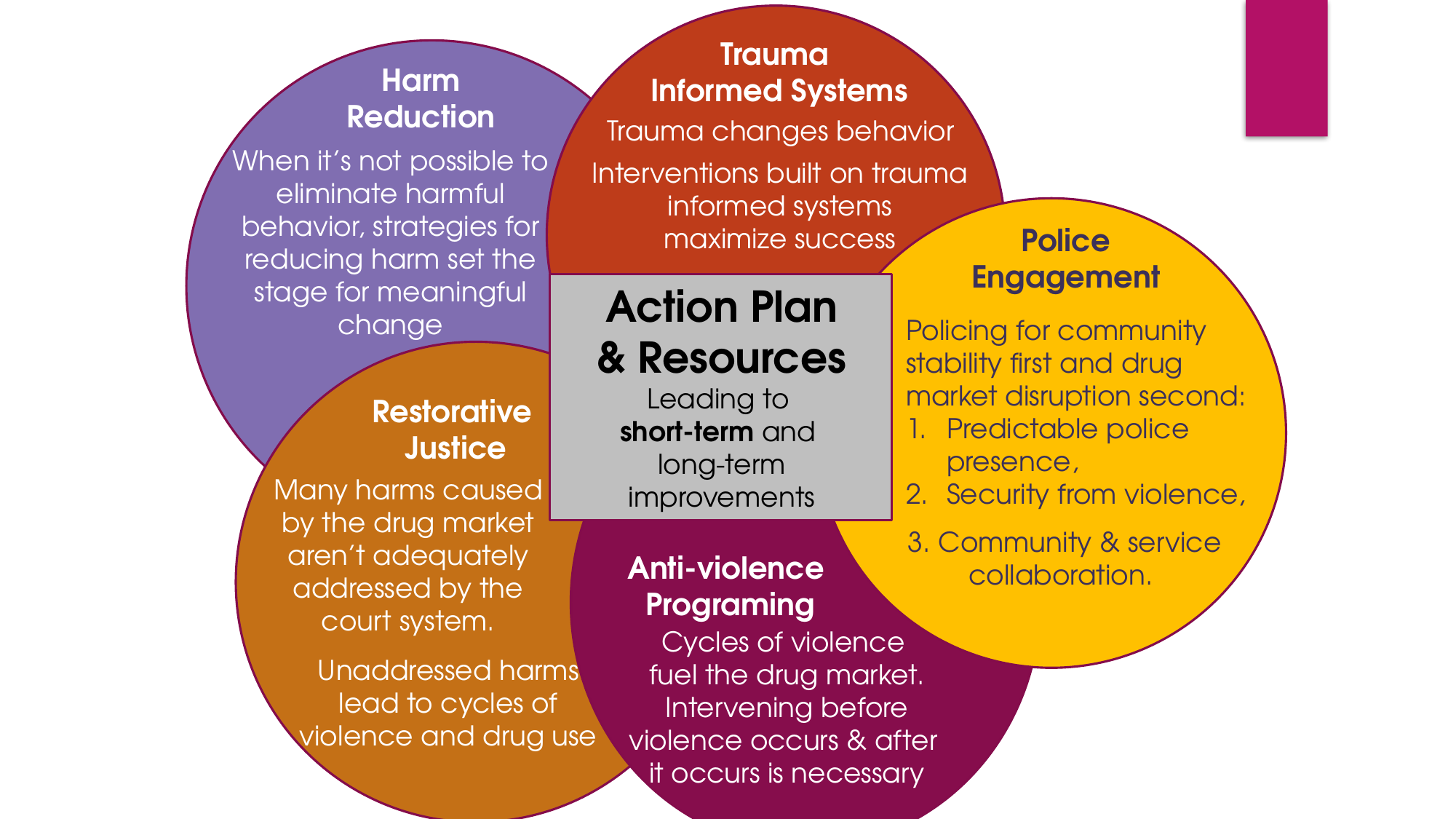

Trauma
Informed Systems

Harm Reduction
Trauma changes behavior
When it’s not possible to eliminate harmful behavior, strategies for reducing harm set the stage for meaningful change
Interventions built on trauma informed systems
maximize success

Police Engagement

Action Plan
& Resources
Leading to
short-term and
long-term improvements
Policing for community stability first and drug market disruption second:
Predictable police presence,
Security from violence,

Restorative
Justice
Many harms caused by the drug market aren’t adequately addressed by the court system.
3. Community & service collaboration.
Anti-violence
Programing
Cycles of violence
fuel the drug market. Intervening before violence occurs & after
it occurs is necessary
Unaddressed harms lead to cycles of violence and drug use